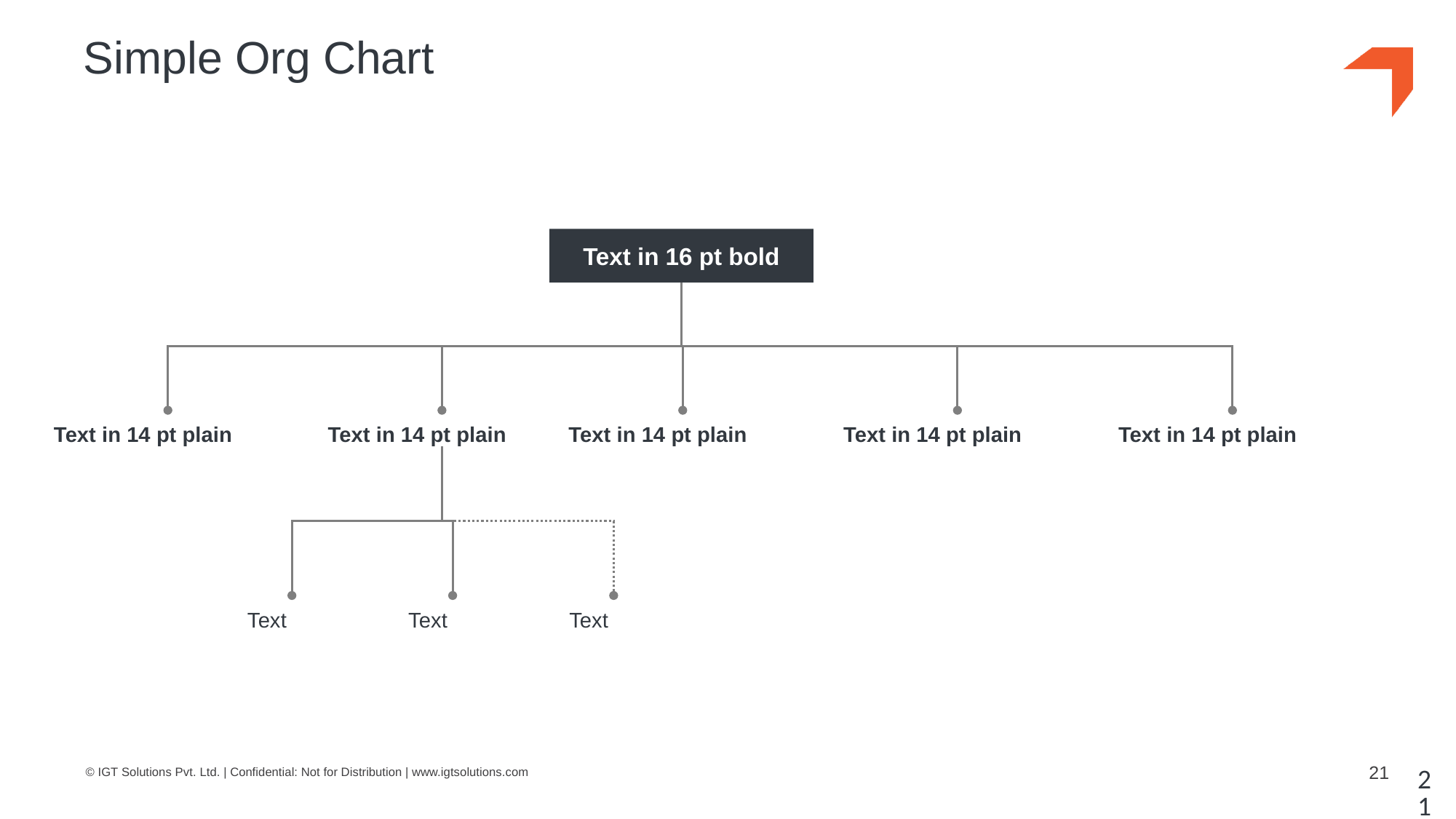

# Simple Org Chart
Text in 16 pt bold
Text in 14 pt plain
Text in 14 pt plain
Text in 14 pt plain
Text in 14 pt plain
Text in 14 pt plain
Text
Text
Text
21